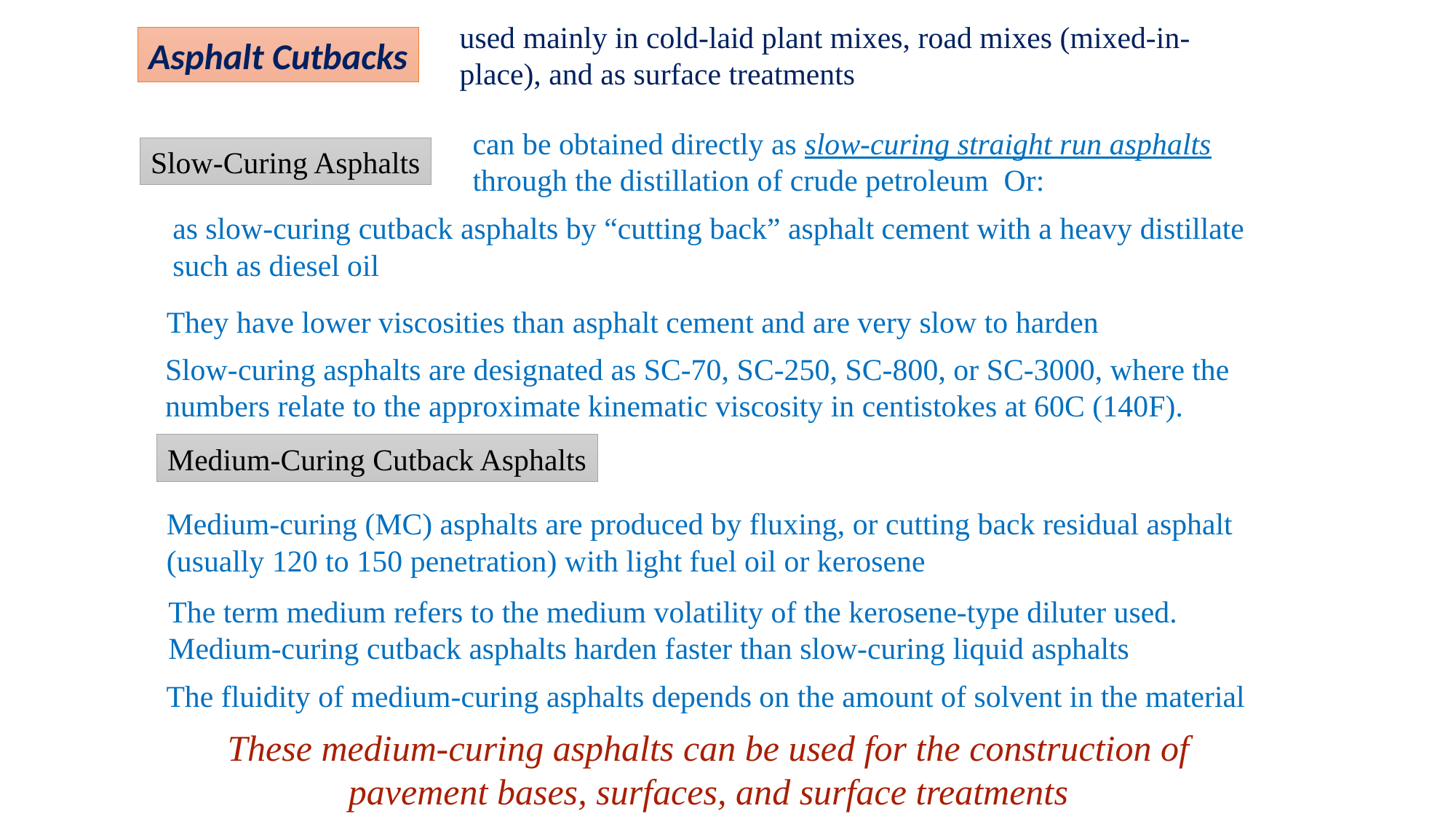

used mainly in cold-laid plant mixes, road mixes (mixed-in-place), and as surface treatments
Asphalt Cutbacks
can be obtained directly as slow-curing straight run asphalts through the distillation of crude petroleum  Or:
Slow-Curing Asphalts
as slow-curing cutback asphalts by “cutting back” asphalt cement with a heavy distillate such as diesel oil
They have lower viscosities than asphalt cement and are very slow to harden
Slow-curing asphalts are designated as SC-70, SC-250, SC-800, or SC-3000, where the numbers relate to the approximate kinematic viscosity in centistokes at 60C (140F).
Medium-Curing Cutback Asphalts
Medium-curing (MC) asphalts are produced by fluxing, or cutting back residual asphalt (usually 120 to 150 penetration) with light fuel oil or kerosene
The term medium refers to the medium volatility of the kerosene-type diluter used. Medium-curing cutback asphalts harden faster than slow-curing liquid asphalts
The fluidity of medium-curing asphalts depends on the amount of solvent in the material
These medium-curing asphalts can be used for the construction of pavement bases, surfaces, and surface treatments